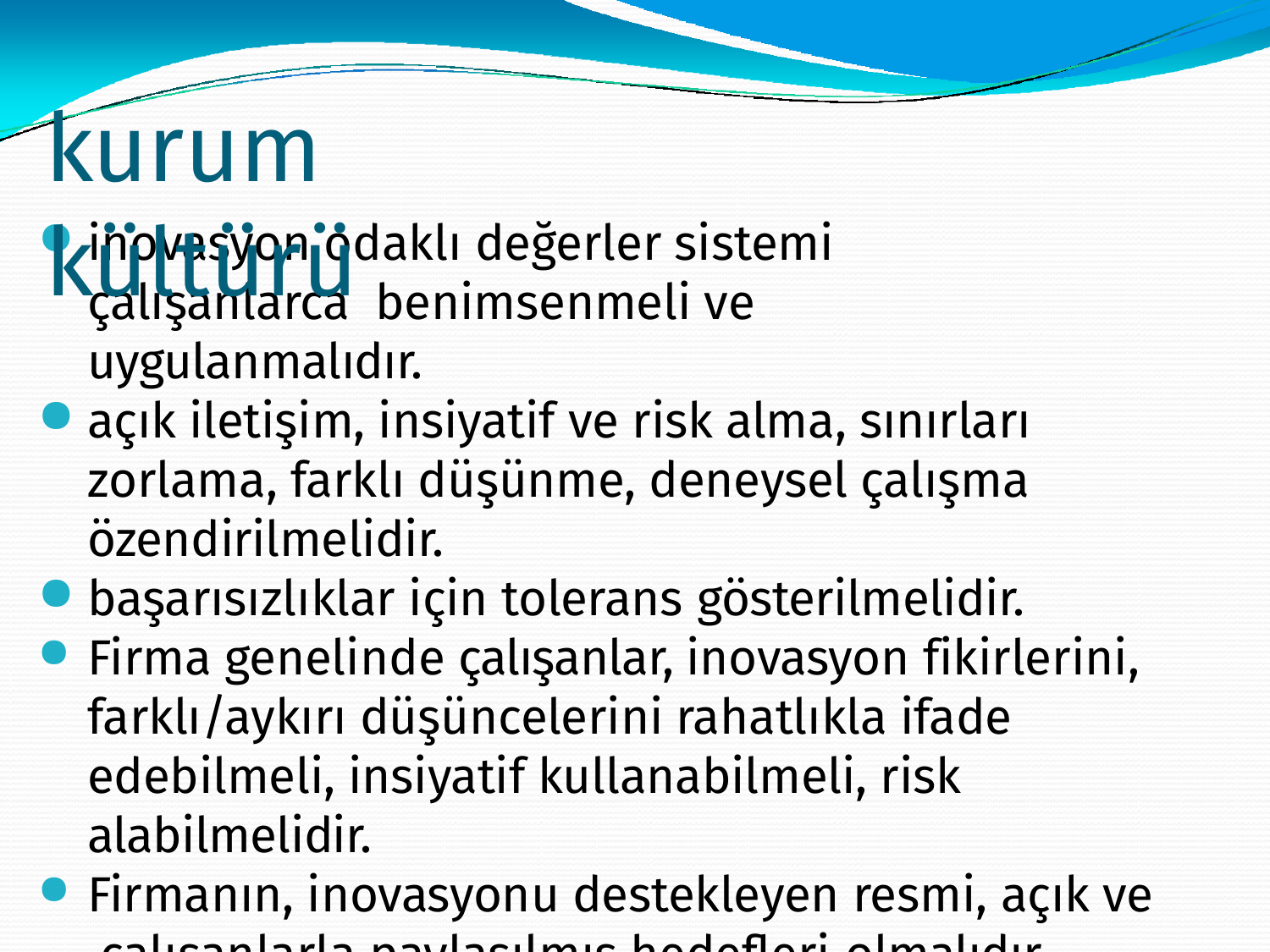

# kurum kültürü
inovasyon odaklı değerler sistemi çalışanlarca  benimsenmeli ve uygulanmalıdır.
açık iletişim, insiyatif ve risk alma, sınırları  zorlama, farklı düşünme, deneysel çalışma  özendirilmelidir.
başarısızlıklar için tolerans gösterilmelidir.
Firma genelinde çalışanlar, inovasyon fikirlerini,  farklı/aykırı düşüncelerini rahatlıkla ifade  edebilmeli, insiyatif kullanabilmeli, risk  alabilmelidir.
Firmanın, inovasyonu destekleyen resmi, açık ve  çalışanlarla paylaşılmış hedefleri olmalıdır.